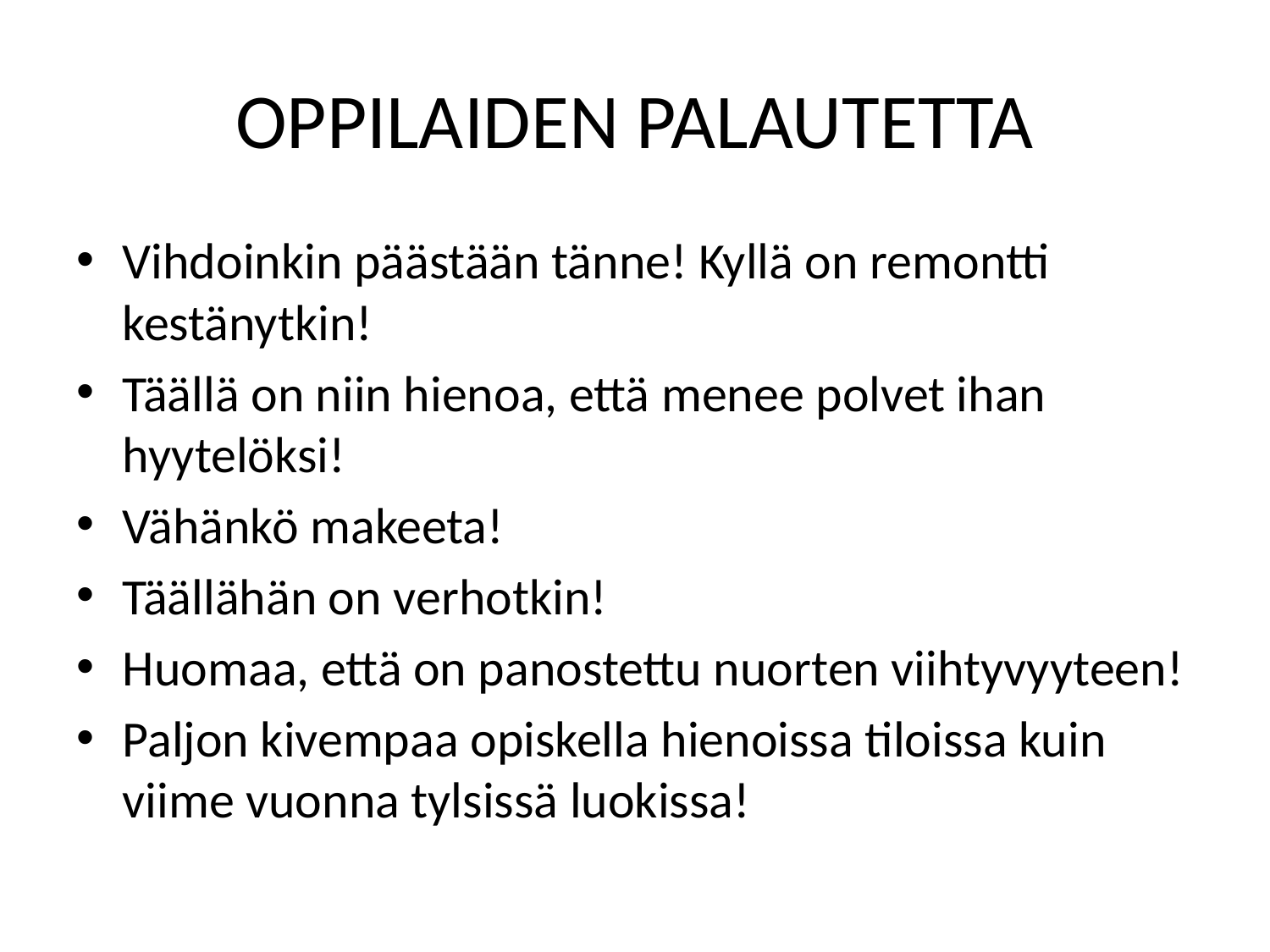

# OPPILAIDEN PALAUTETTA
Vihdoinkin päästään tänne! Kyllä on remontti kestänytkin!
Täällä on niin hienoa, että menee polvet ihan hyytelöksi!
Vähänkö makeeta!
Täällähän on verhotkin!
Huomaa, että on panostettu nuorten viihtyvyyteen!
Paljon kivempaa opiskella hienoissa tiloissa kuin viime vuonna tylsissä luokissa!